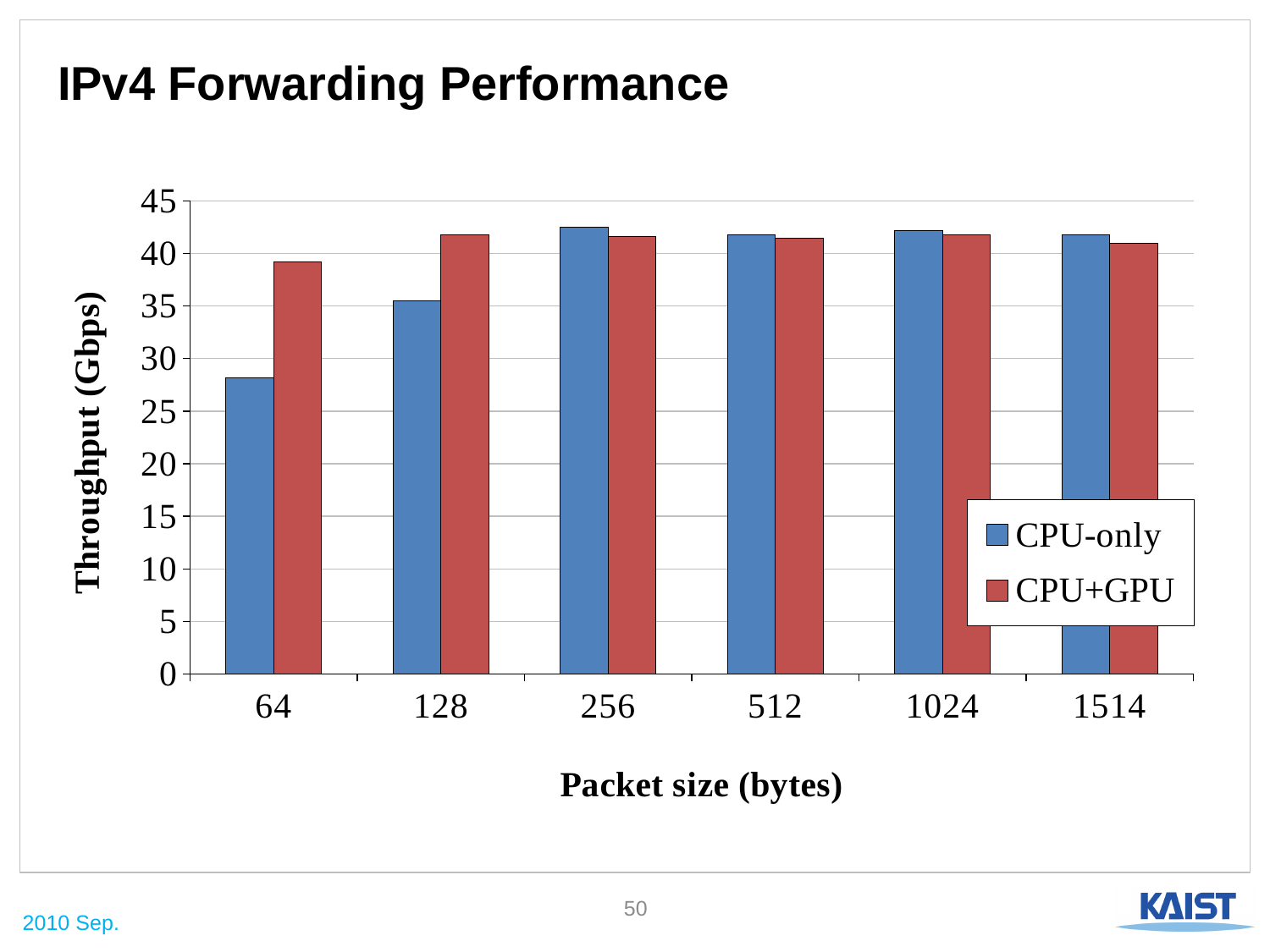

# IPv4 Forwarding Performance

### Chart

| Category | CPU-only | CPU+GPU |
|---|---|---|
| 64 | 28.19 | 39.19000000000001 |
| 128 | 35.5 | 41.75 |
| 256 | 42.52 | 41.6 |
| 512 | 41.73000000000001 | 41.48 |
| 1024 | 42.19000000000001 | 41.75 |
| 1514 | 41.75 | 40.99 |
50